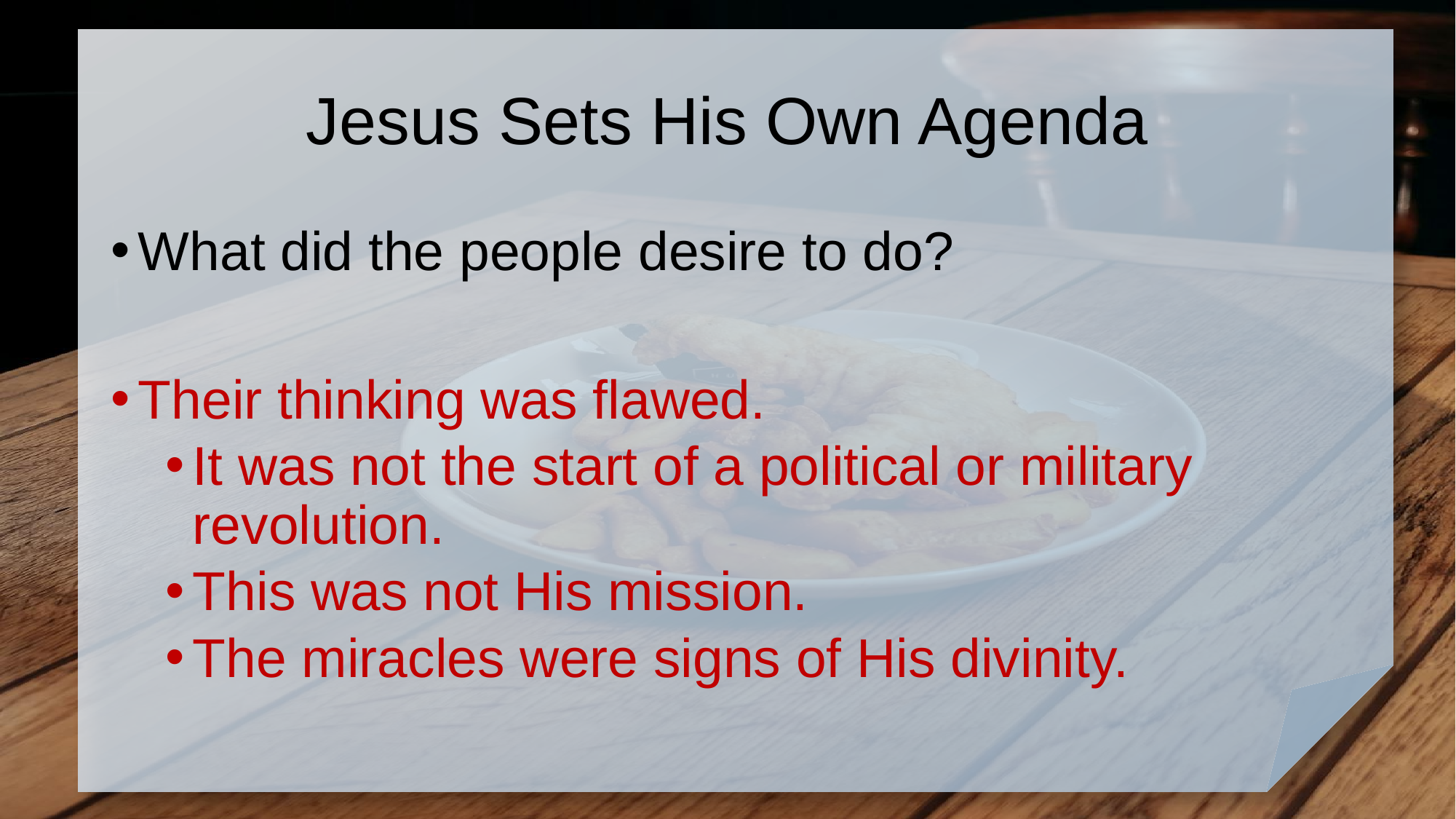

# Jesus Sets His Own Agenda
What did the people desire to do?

Their thinking was flawed.
It was not the start of a political or military revolution.
This was not His mission.
The miracles were signs of His divinity.